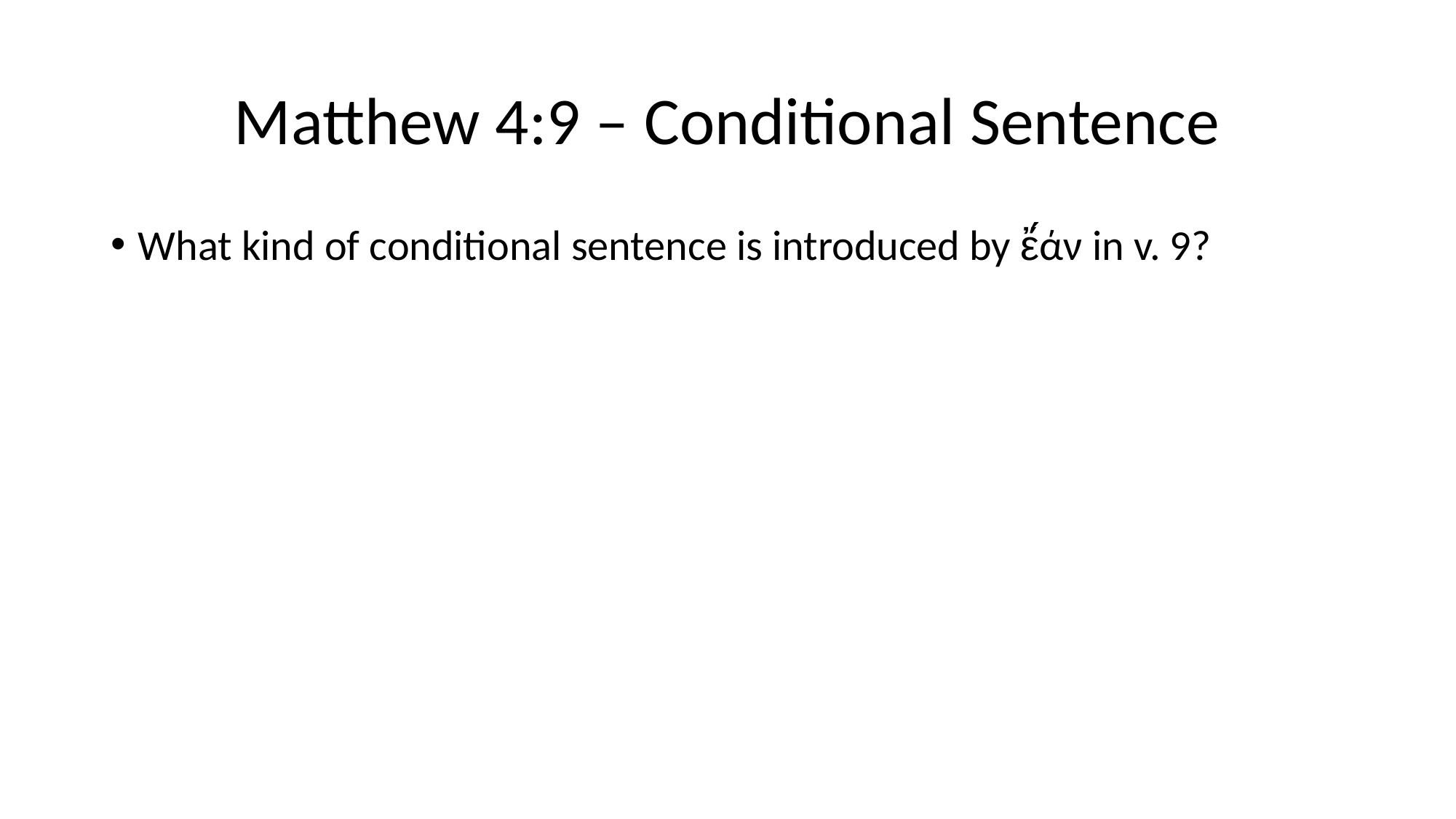

# Matthew 4:9 – Conditional Sentence
What kind of conditional sentence is introduced by ἔ́άν in v. 9?